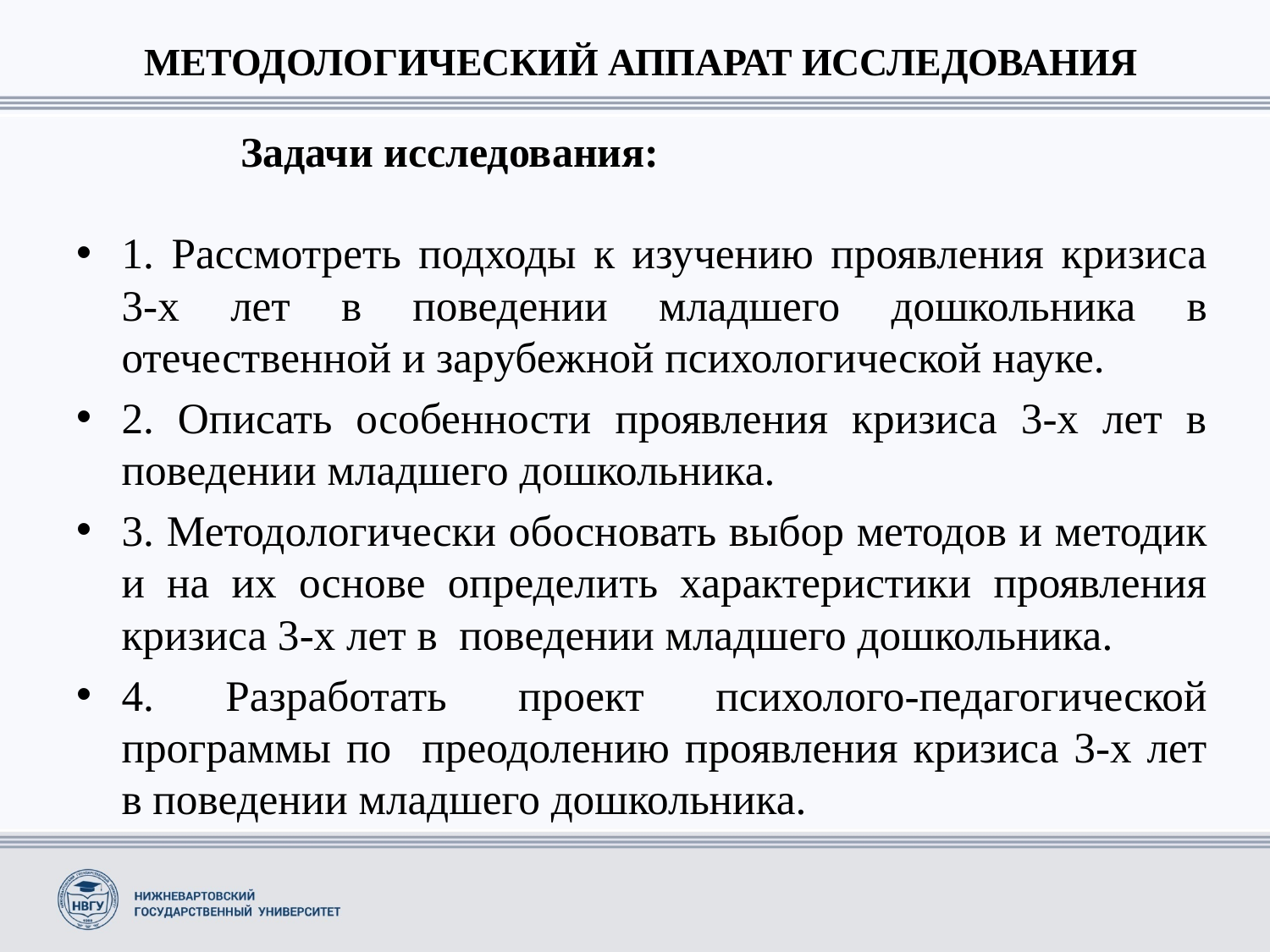

# МЕТОДОЛОГИЧЕСКИЙ АППАРАТ ИССЛЕДОВАНИЯ
Задачи исследования:

1. Рассмотреть подходы к изучению проявления кризиса 3-х лет в поведении младшего дошкольника в отечественной и зарубежной психологической науке.
2. Описать особенности проявления кризиса 3-х лет в поведении младшего дошкольника.
3. Методологически обосновать выбор методов и методик и на их основе определить характеристики проявления кризиса 3-х лет в  поведении младшего дошкольника.
4. Разработать проект психолого-педагогической программы по  преодолению проявления кризиса 3-х лет в поведении младшего дошкольника.